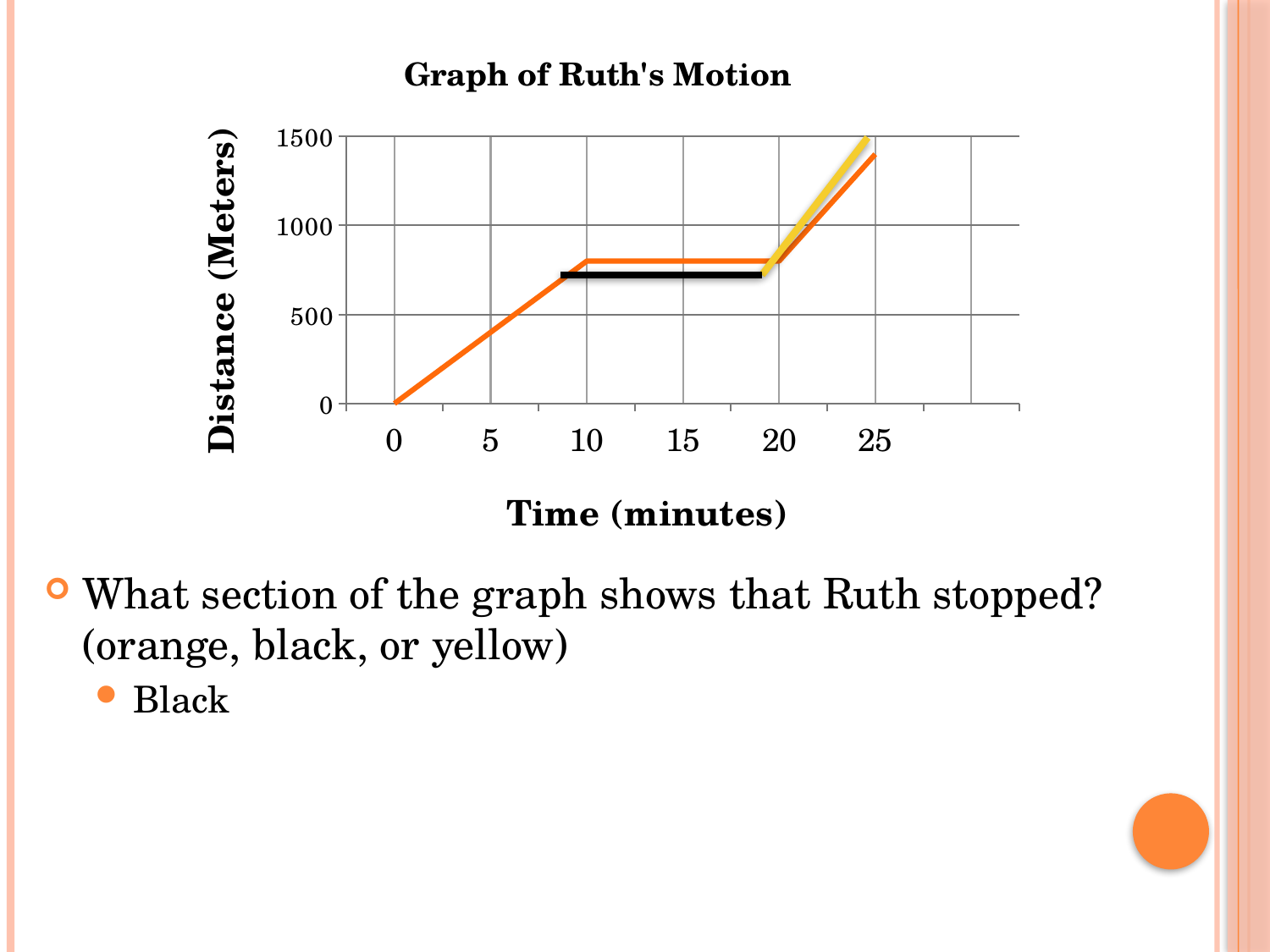

### Chart: Graph of Ruth's Motion

| Category | Column1 |
|---|---|
| 0 | 0.0 |
| 5 | 400.0 |
| 10 | 800.0 |
| 15 | 800.0 |
| 20 | 800.0 |
| 25 | 1400.0 |
|  | None |
What section of the graph shows that Ruth stopped? (orange, black, or yellow)
Black